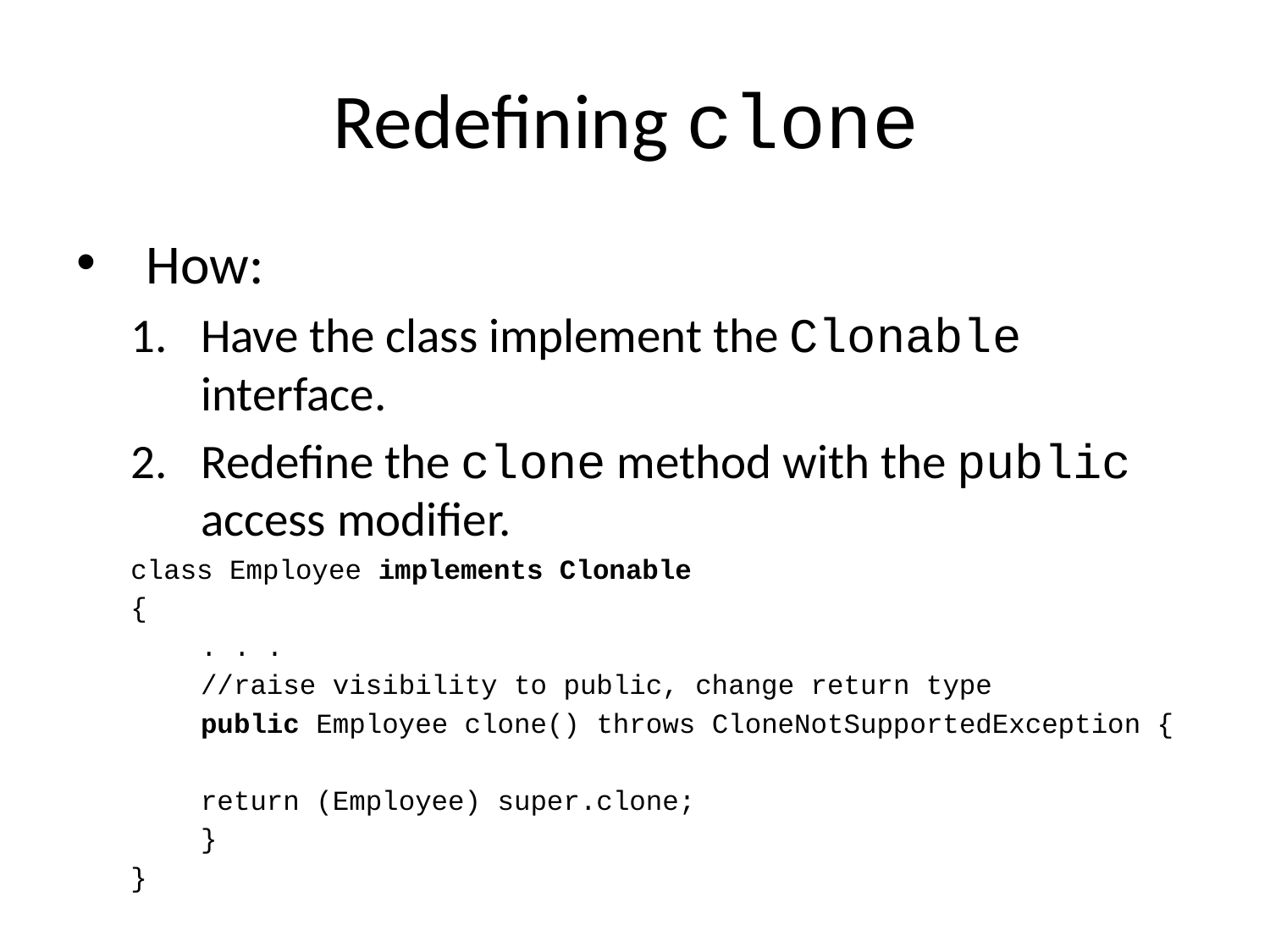

# Redefining clone
How:
Have the class implement the Clonable interface.
Redefine the clone method with the public access modifier.
class Employee implements Clonable
{
	. . .
	//raise visibility to public, change return type
	public Employee clone() throws CloneNotSupportedException {

		return (Employee) super.clone;
	}
}